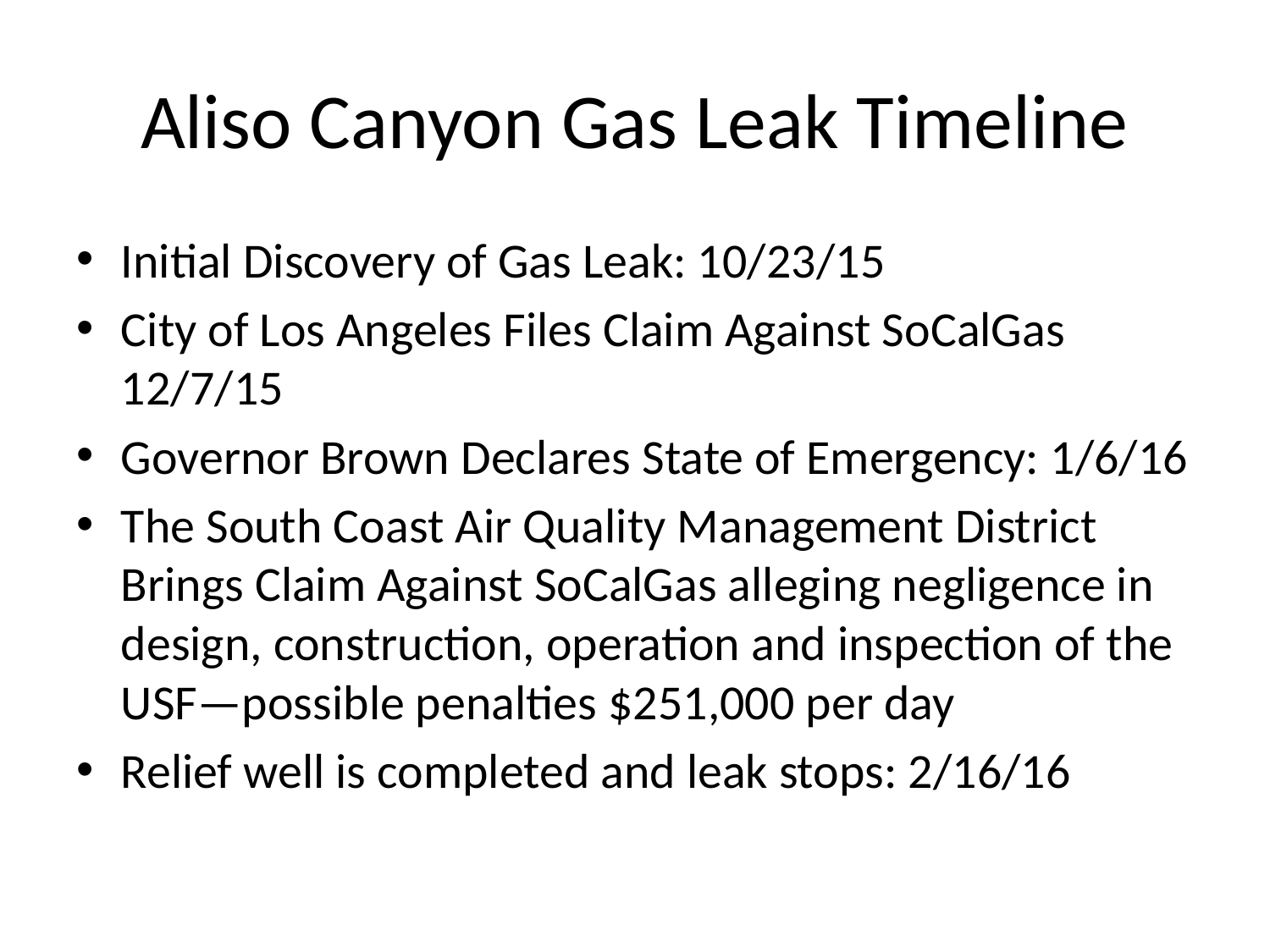

# Aliso Canyon Gas Leak Timeline
Initial Discovery of Gas Leak: 10/23/15
City of Los Angeles Files Claim Against SoCalGas 12/7/15
Governor Brown Declares State of Emergency: 1/6/16
The South Coast Air Quality Management District Brings Claim Against SoCalGas alleging negligence in design, construction, operation and inspection of the USF—possible penalties $251,000 per day
Relief well is completed and leak stops: 2/16/16